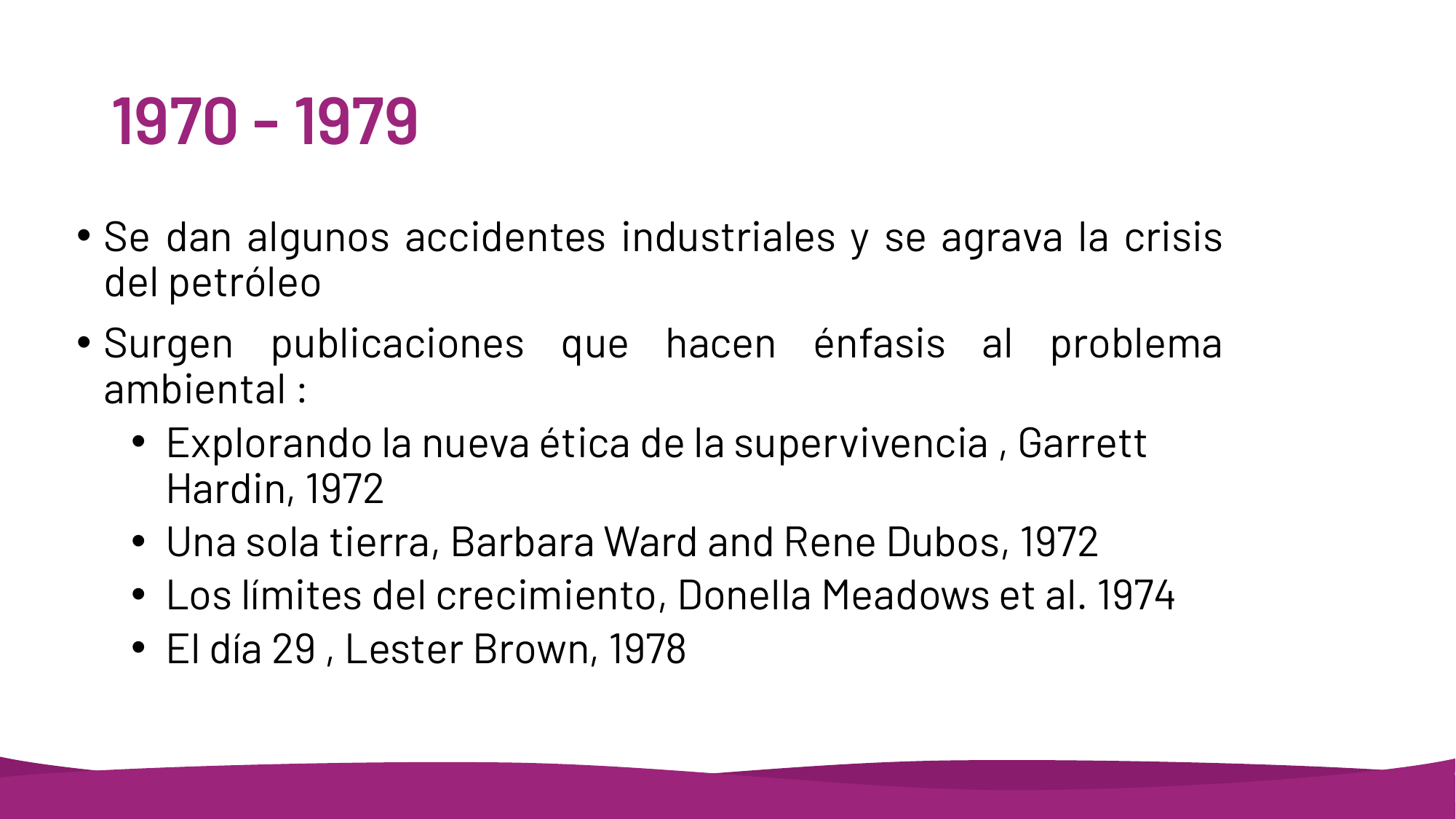

# 1970 - 1979
Se dan algunos accidentes industriales y se agrava la crisis del petróleo
Surgen publicaciones que hacen énfasis al problema ambiental :
Explorando la nueva ética de la supervivencia , Garrett Hardin, 1972
Una sola tierra, Barbara Ward and Rene Dubos, 1972
Los límites del crecimiento, Donella Meadows et al. 1974
El día 29 , Lester Brown, 1978